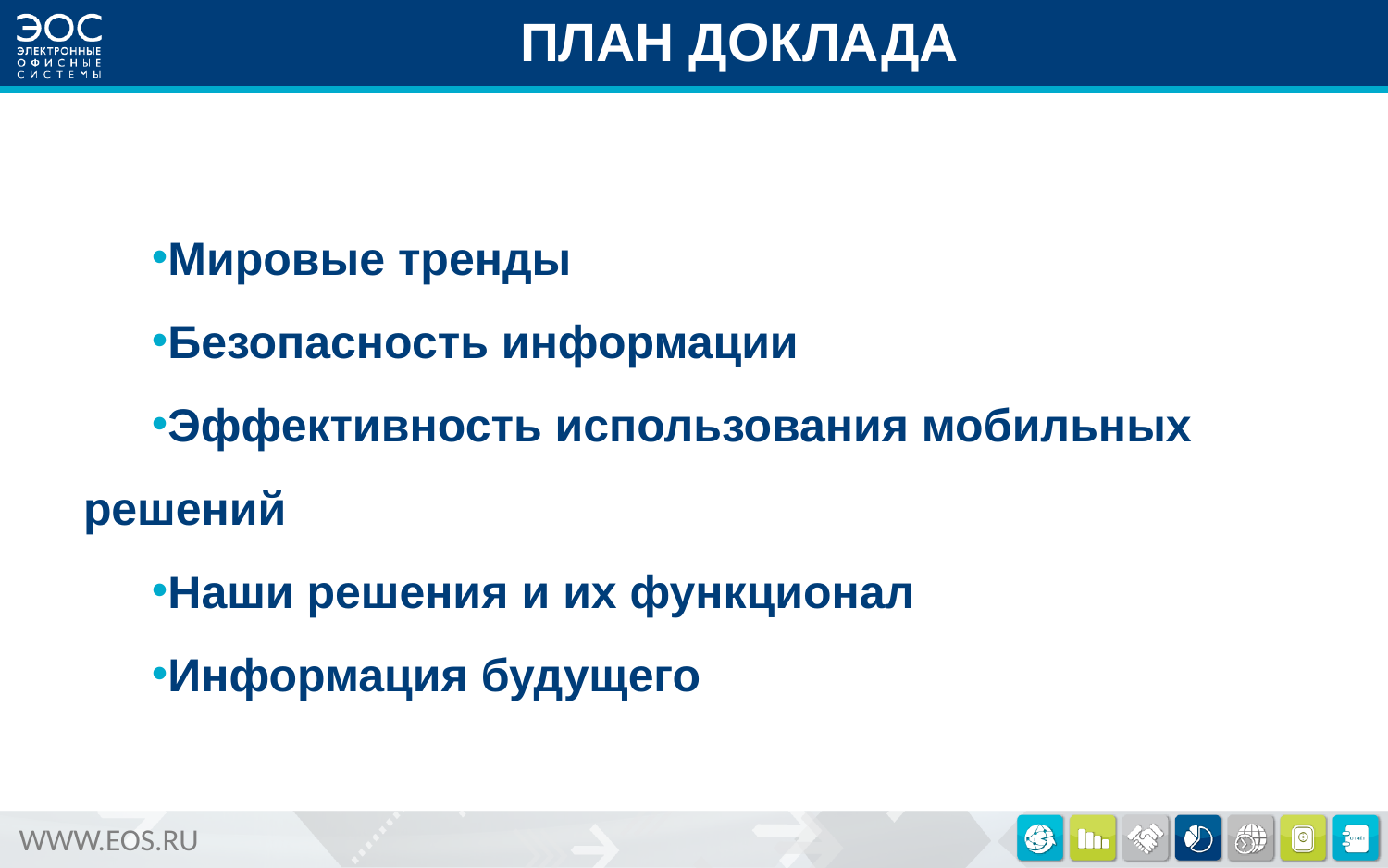

# ПЛАН ДОКЛАДА
Мировые тренды
Безопасность информации
Эффективность использования мобильных решений
Наши решения и их функционал
Информация будущего